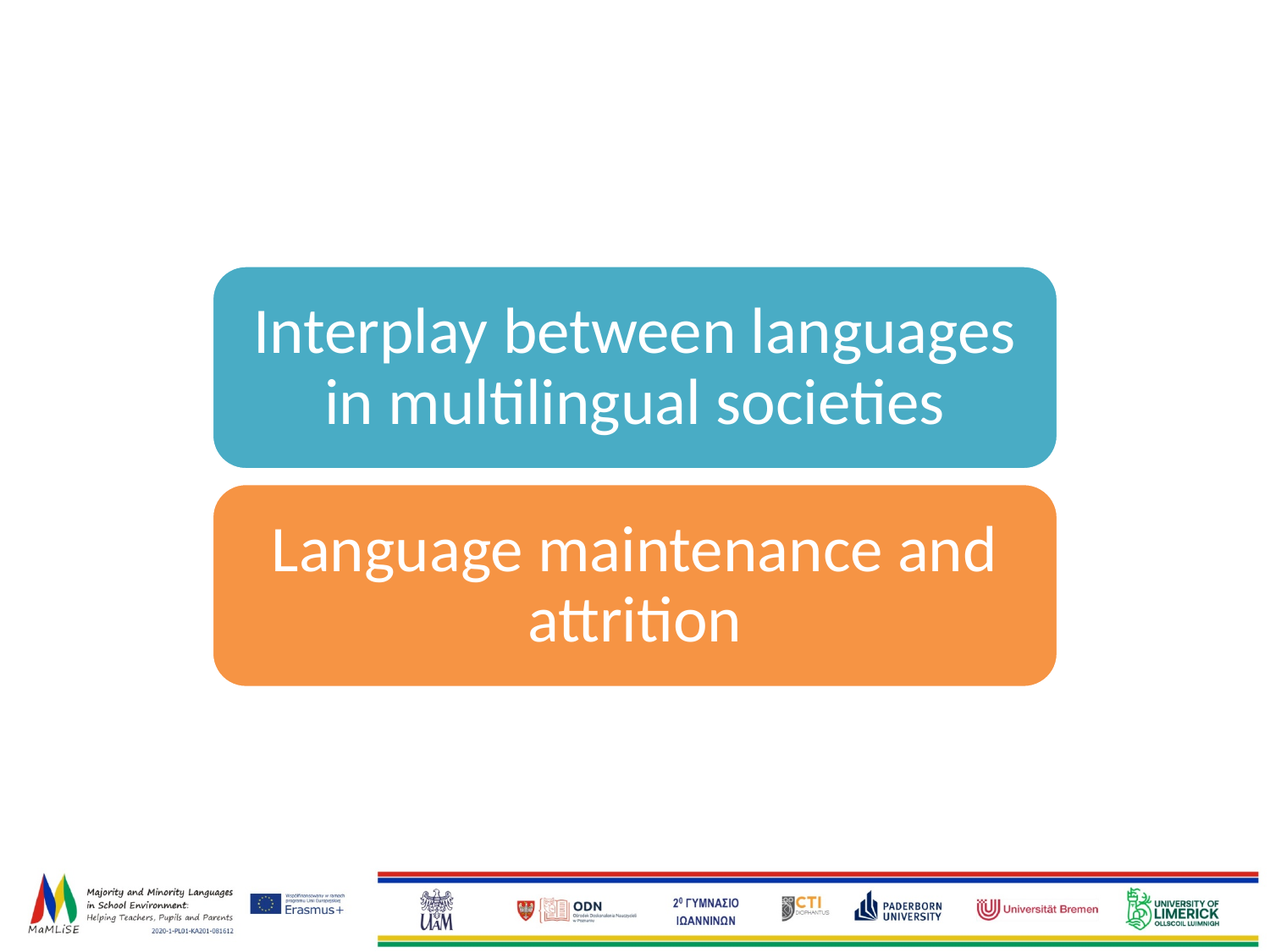

Interplay between languages in multilingual societies

Language maintenance and attrition